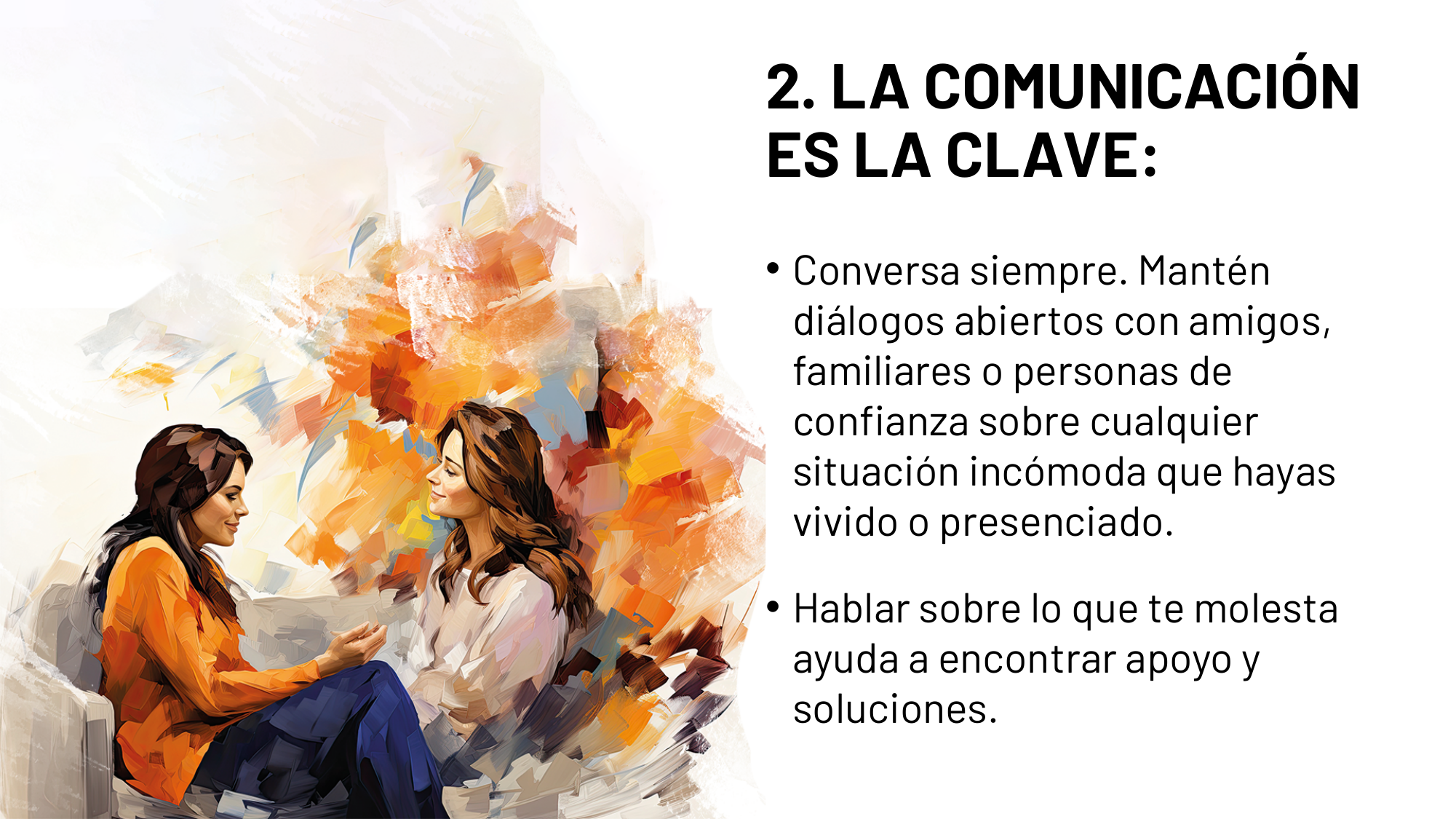

# 2. LA Comunicación es la clave:
Conversa siempre. Mantén diálogos abiertos con amigos, familiares o personas de confianza sobre cualquier situación incómoda que hayas vivido o presenciado.
Hablar sobre lo que te molesta ayuda a encontrar apoyo y soluciones.